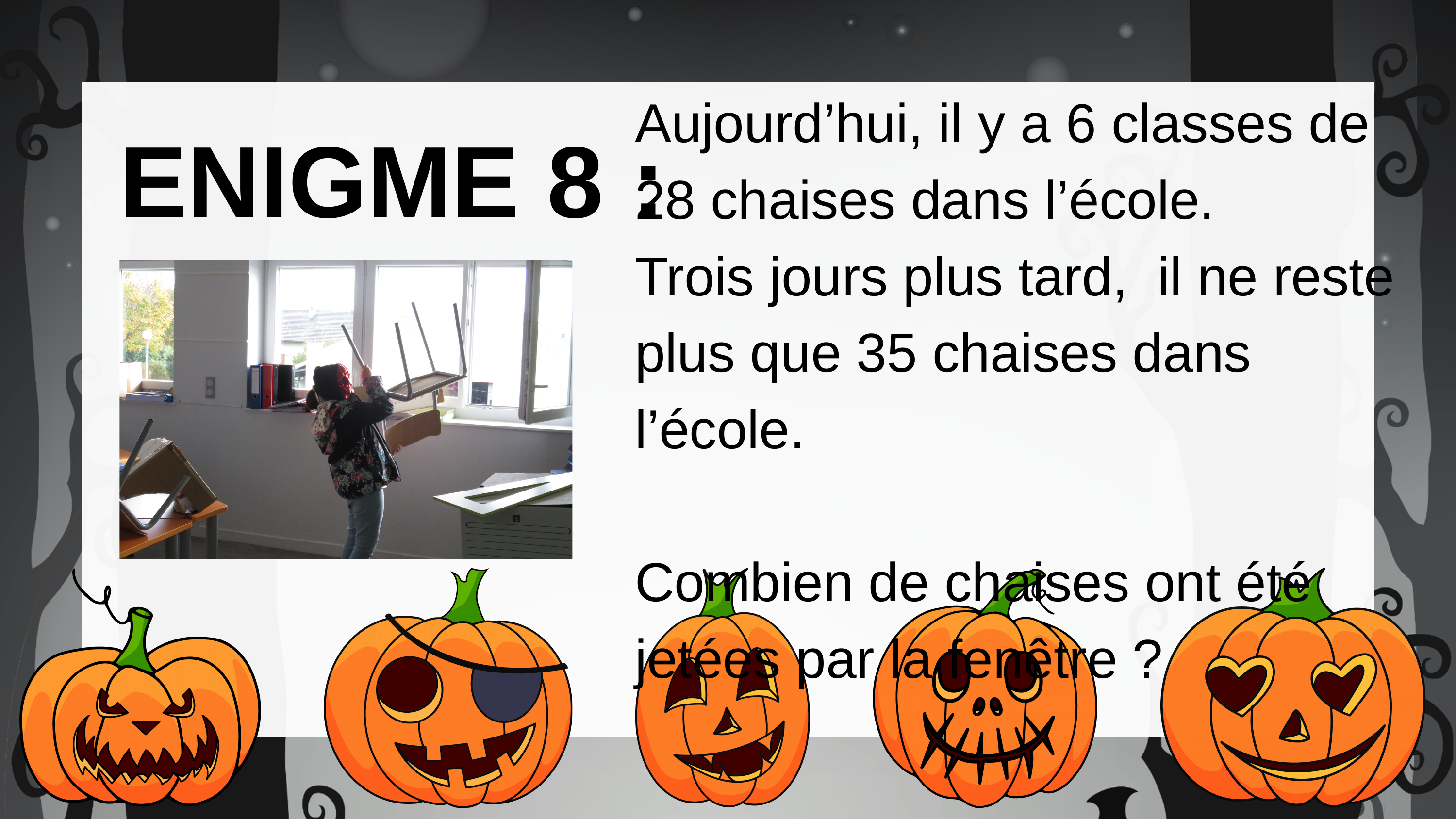

Aujourd’hui, il y a 6 classes de 28 chaises dans l’école.
Trois jours plus tard,  il ne reste plus que 35 chaises dans l’école.

Combien de chaises ont été jetées par la fenêtre ?

ENIGME 8 :